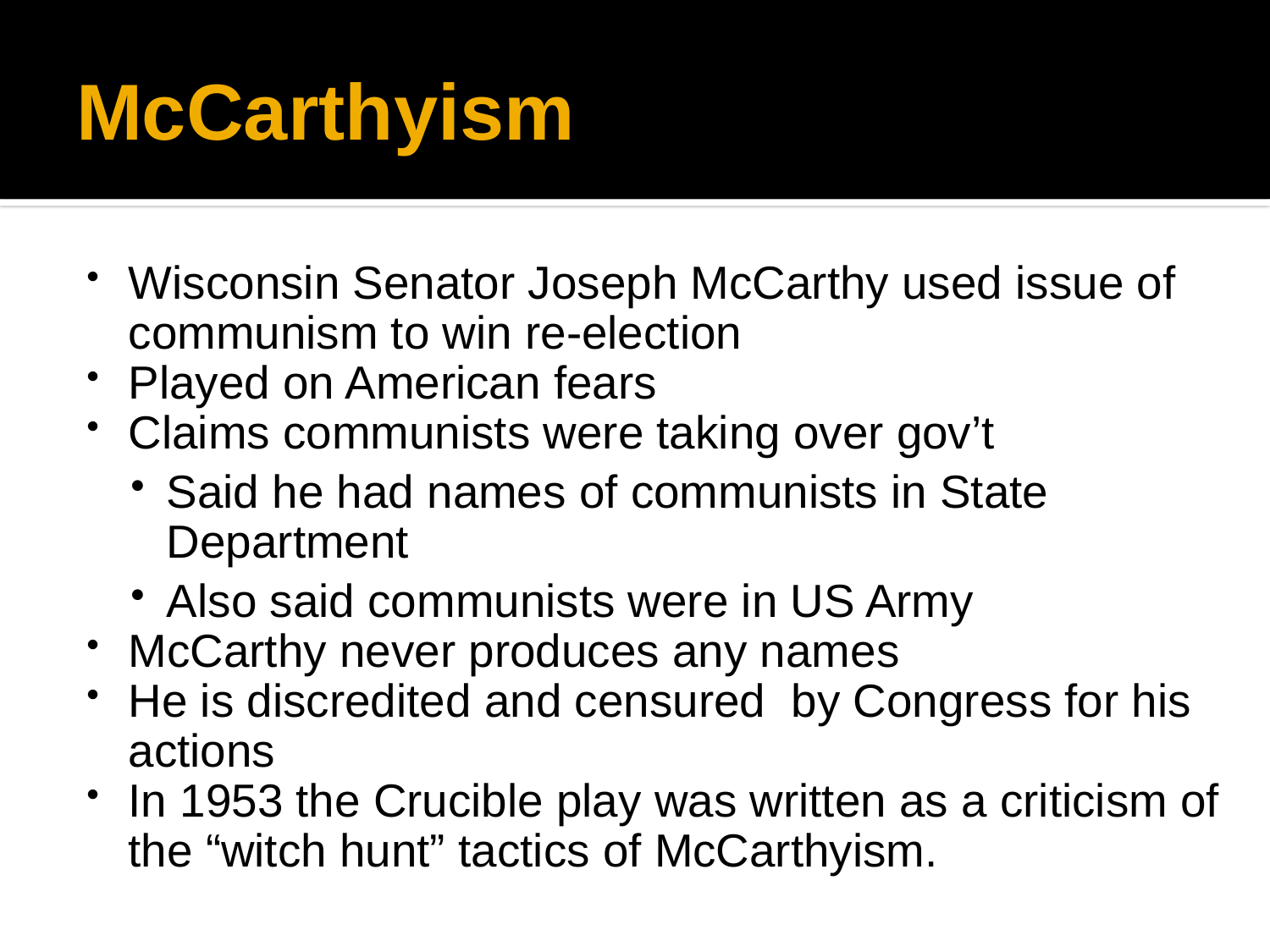

# McCarthyism
Wisconsin Senator Joseph McCarthy used issue of communism to win re-election
Played on American fears
Claims communists were taking over gov’t
Said he had names of communists in State Department
Also said communists were in US Army
McCarthy never produces any names
He is discredited and censured  by Congress for his actions
In 1953 the Crucible play was written as a criticism of the “witch hunt” tactics of McCarthyism.